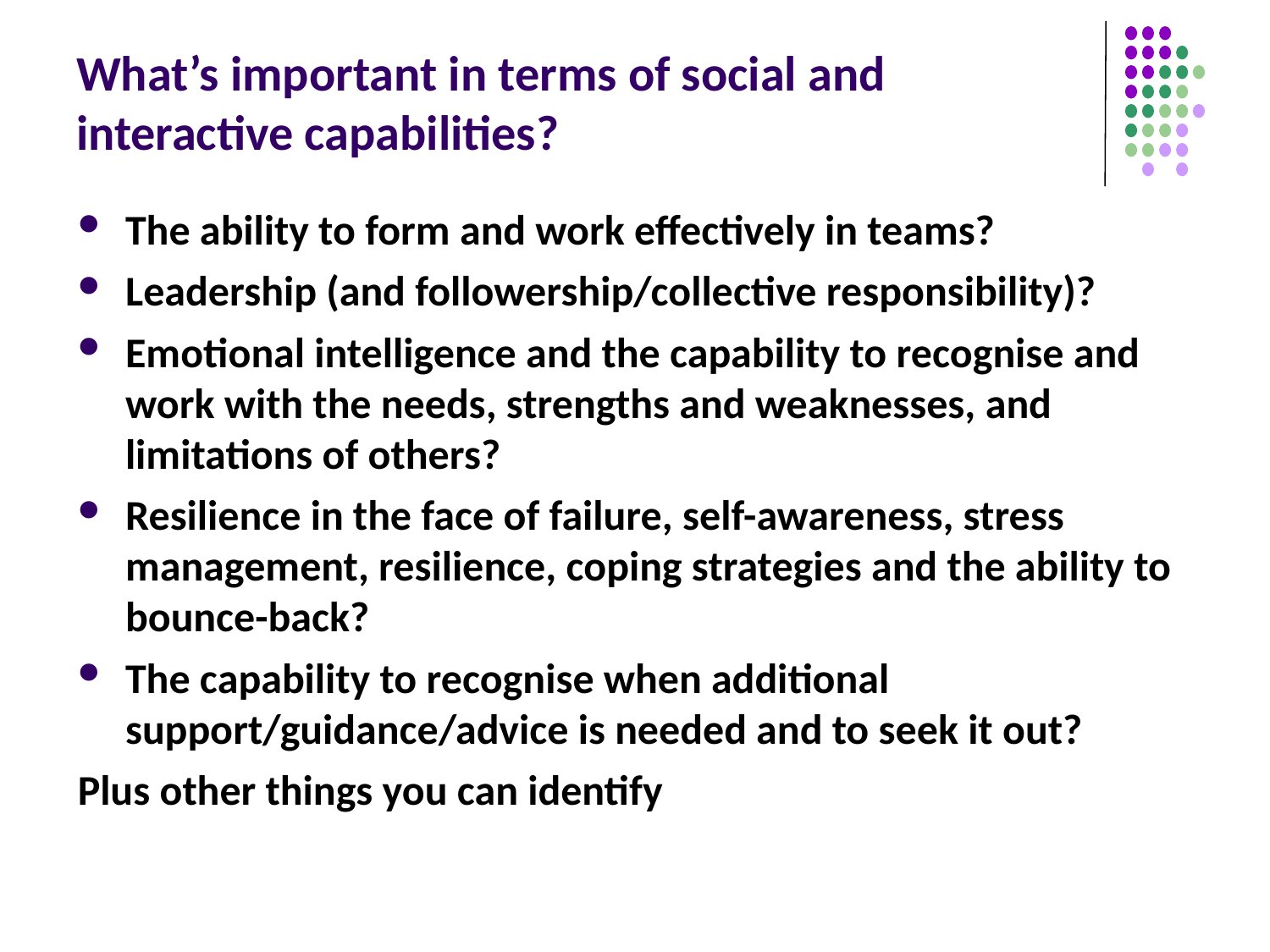

# What’s important in terms of social and interactive capabilities?
The ability to form and work effectively in teams?
Leadership (and followership/collective responsibility)?
Emotional intelligence and the capability to recognise and work with the needs, strengths and weaknesses, and limitations of others?
Resilience in the face of failure, self-awareness, stress management, resilience, coping strategies and the ability to bounce-back?
The capability to recognise when additional support/guidance/advice is needed and to seek it out?
Plus other things you can identify